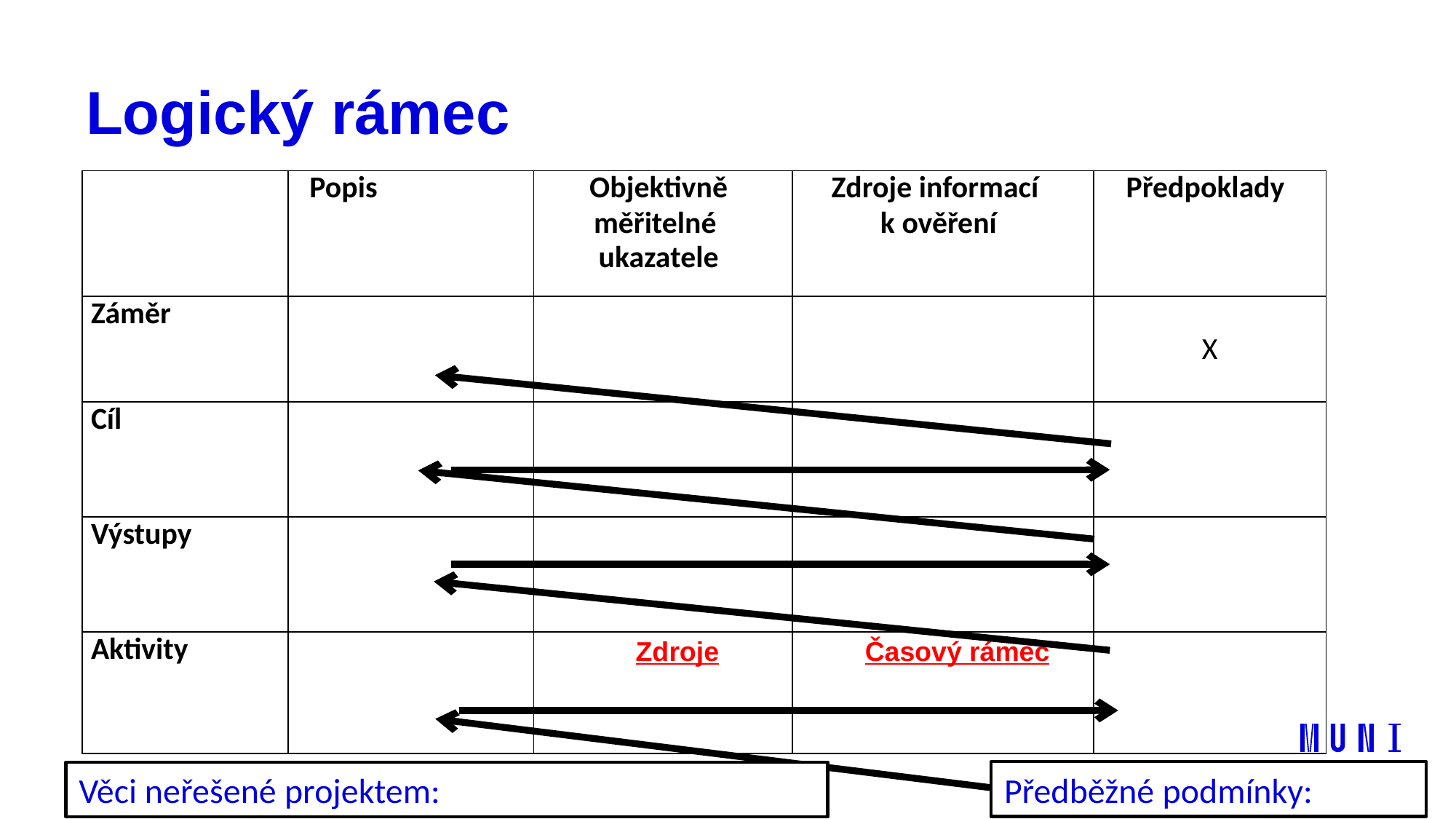

# Logický rámec
|  | Popis | Objektivně měřitelné ukazatele | Zdroje informací k ověření | Předpoklady |
| --- | --- | --- | --- | --- |
| Záměr |  |  |  | X |
| Cíl |  |  |  |  |
| Výstupy |  |  |  |  |
| Aktivity |  | Zdroje | Časový rámec |  |
Předběžné podmínky:
Věci neřešené projektem: